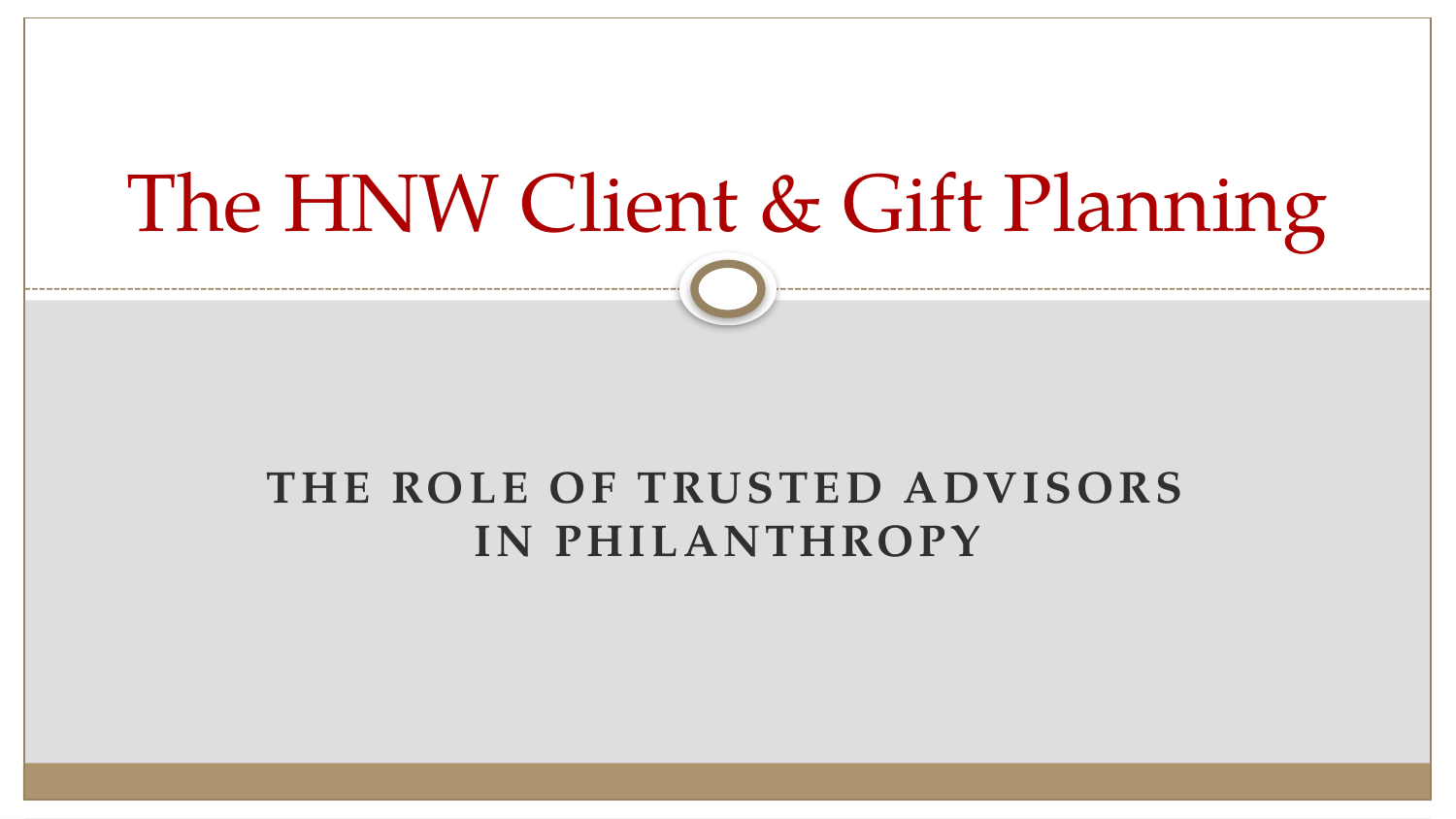

# The HNW Client & Gift Planning
The role of Trusted advisors in philanthropy